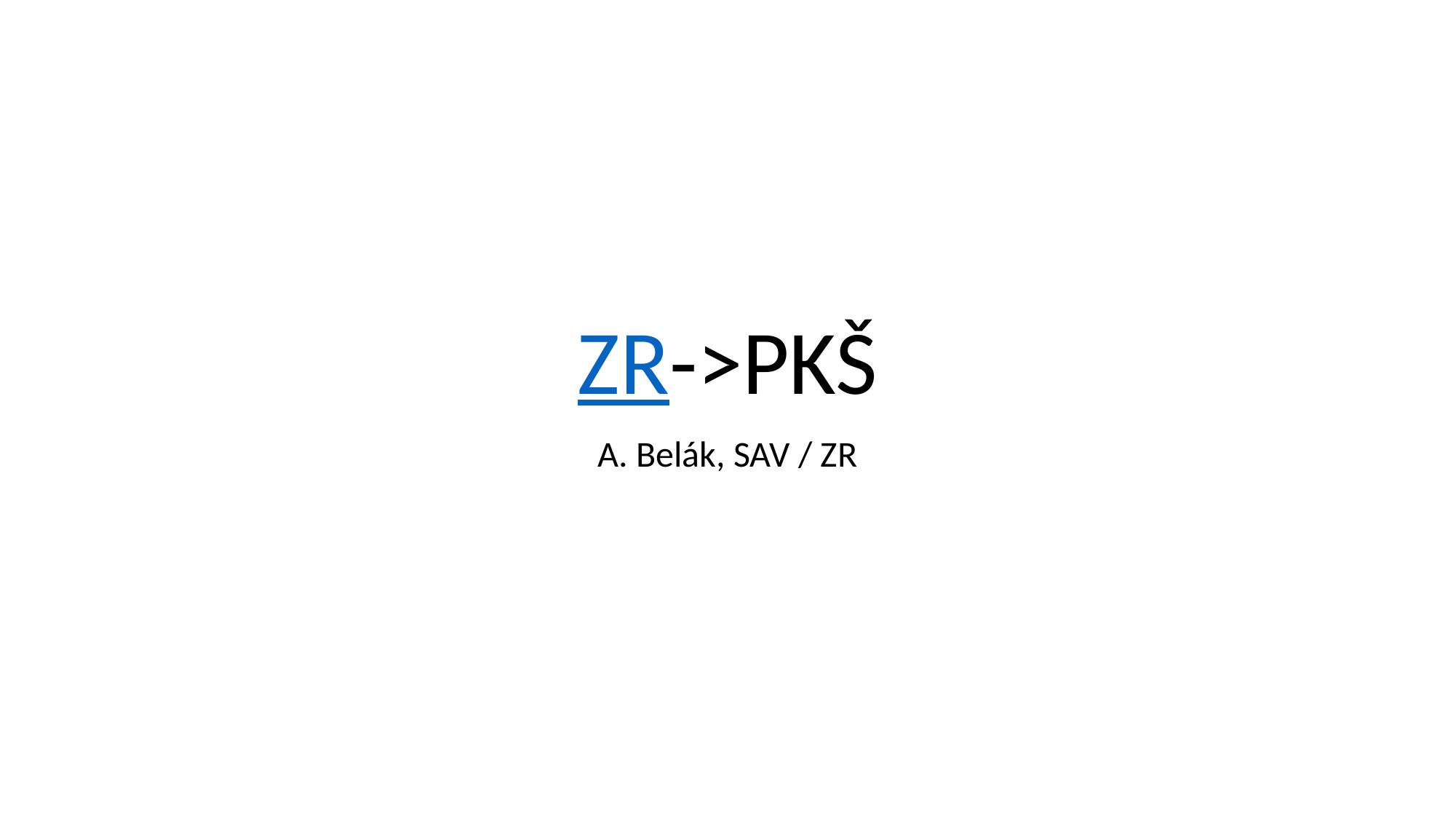

# ZR->PKŠ
A. Belák, SAV / ZR